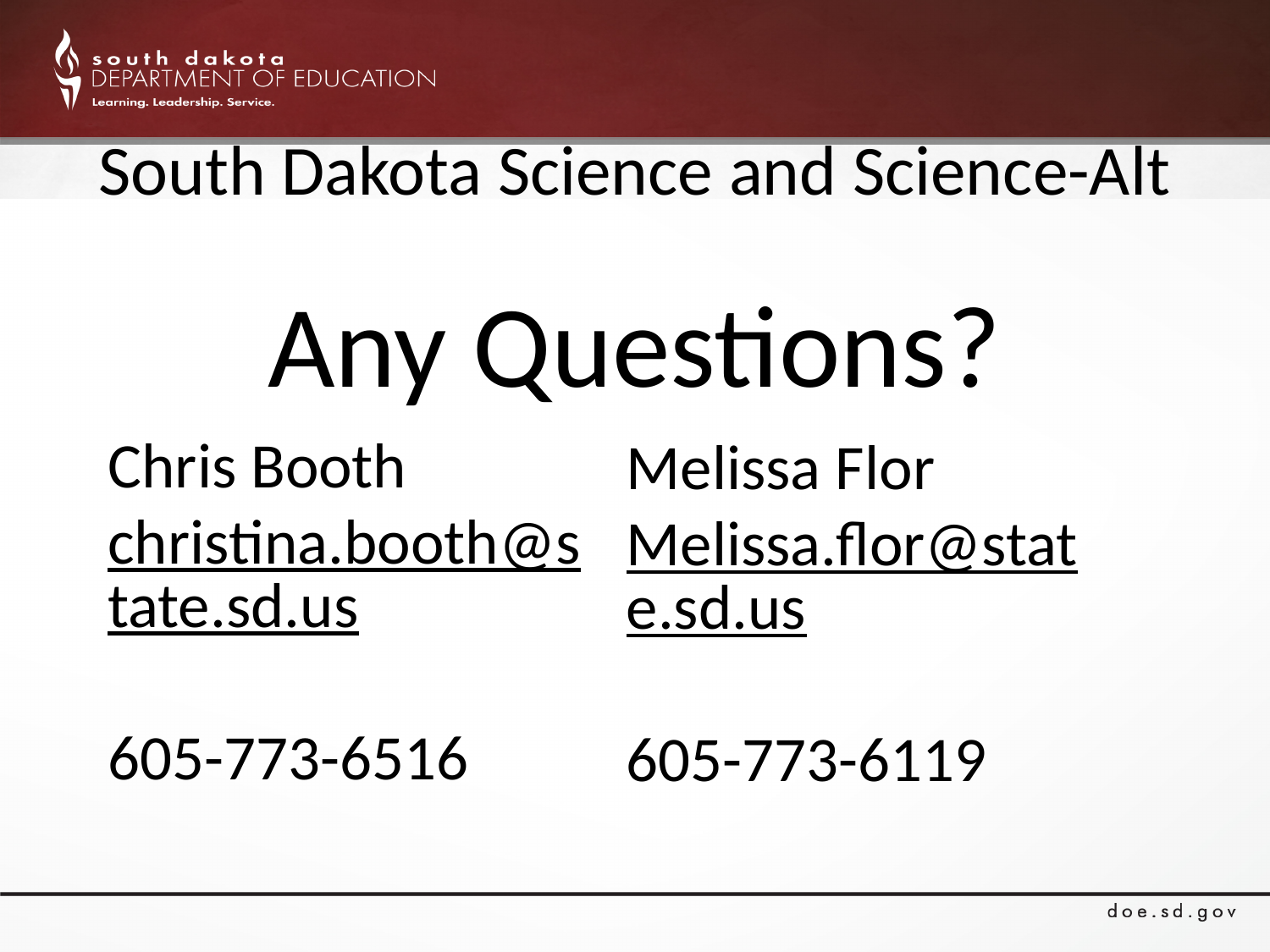

# South Dakota Science and Science-Alt
Any Questions?
Chris Booth
christina.booth@state.sd.us
605-773-6516
Melissa Flor
Melissa.flor@state.sd.us
605-773-6119